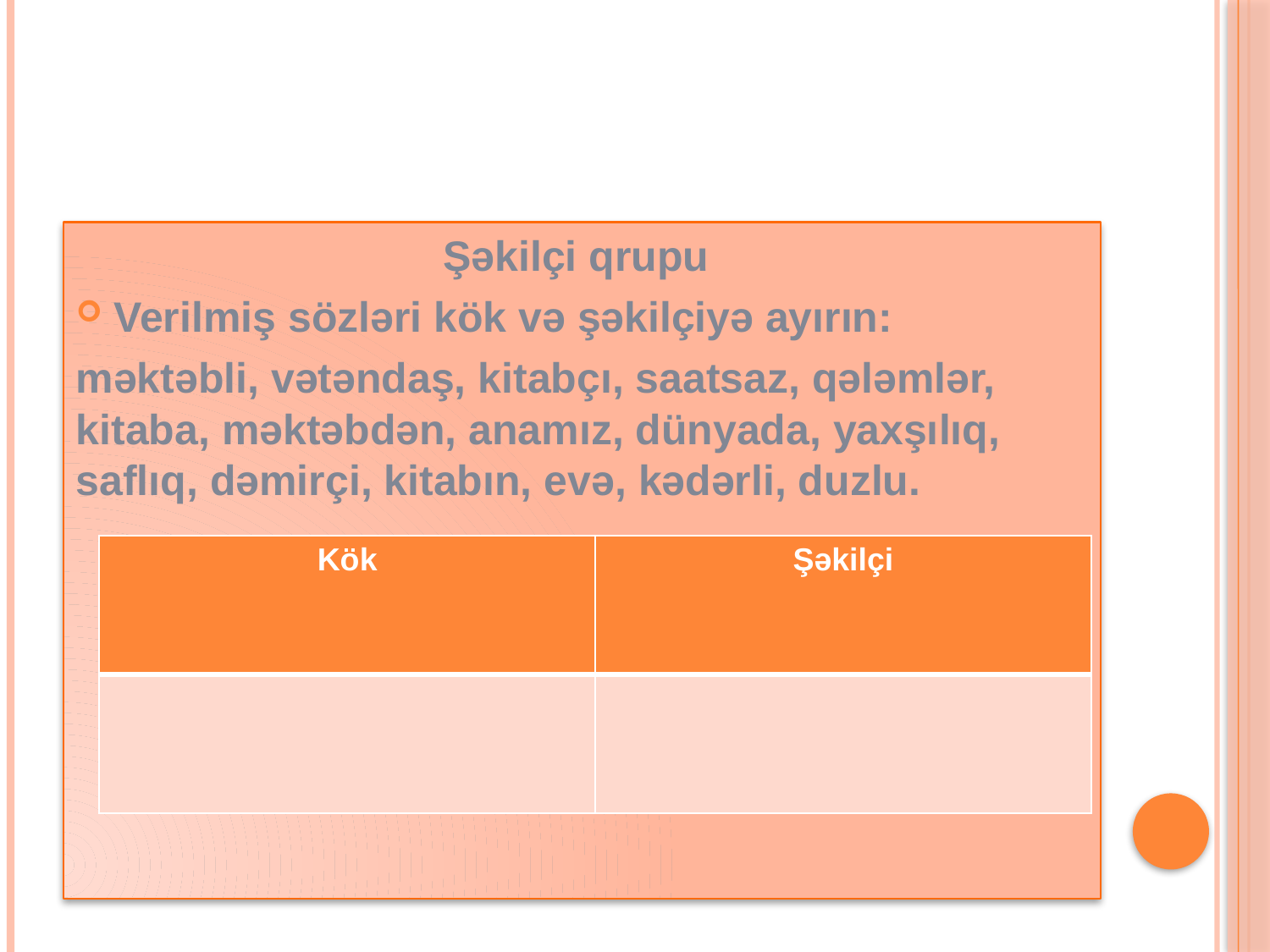

Şəkilçi qrupu
Verilmiş sözləri kök və şəkilçiyə ayırın:
məktəbli, vətəndaş, kitabçı, saatsaz, qələmlər, kitaba, məktəbdən, anamız, dünyada, yaxşılıq, saflıq, dəmirçi, kitabın, evə, kədərli, duzlu.

| Kök | Şəkilçi |
| --- | --- |
|  |  |